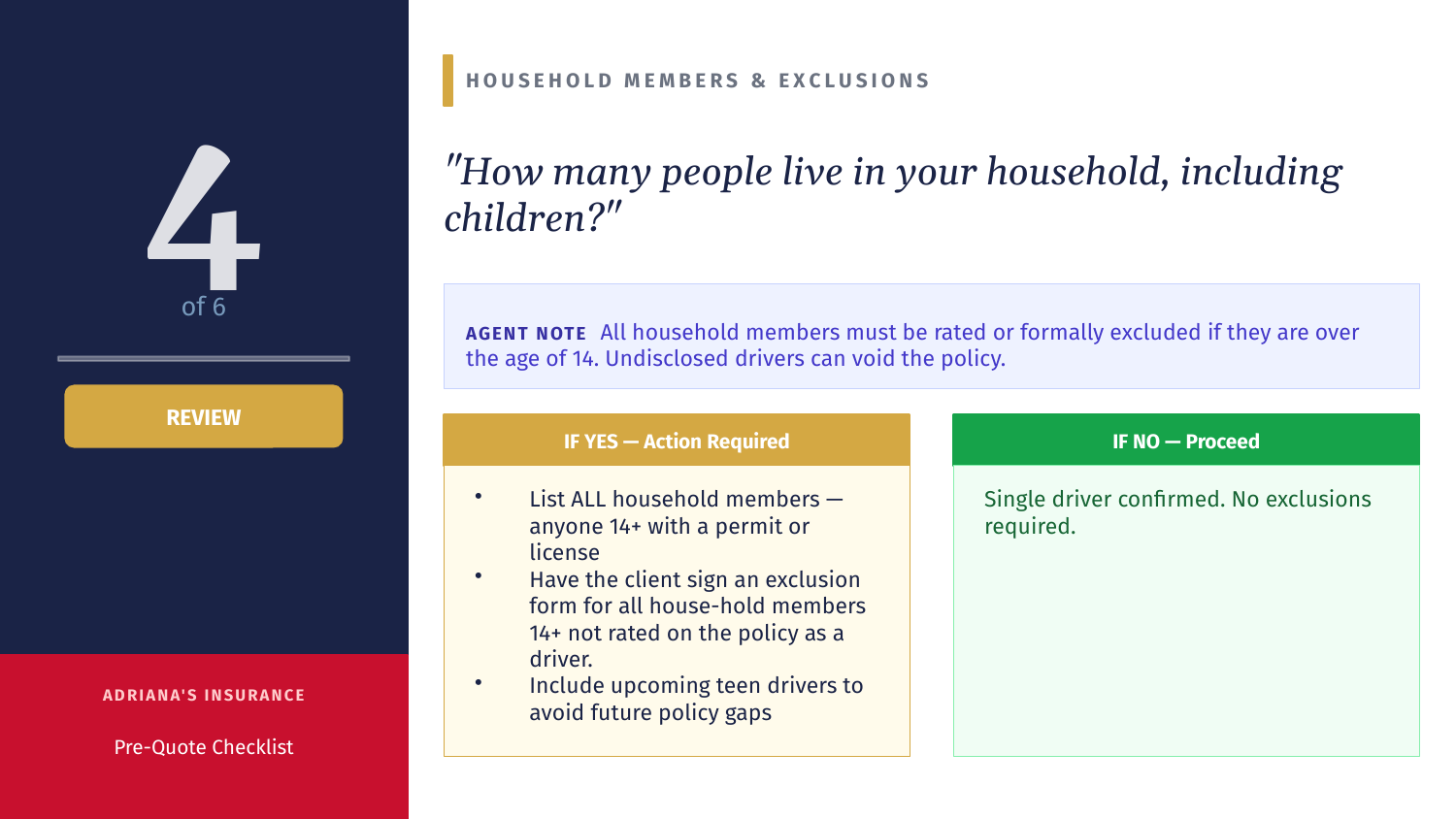

HOUSEHOLD MEMBERS & EXCLUSIONS

4
"How many people live in your household, including children?"
of 6

AGENT NOTE  All household members must be rated or formally excluded if they are over the age of 14. Undisclosed drivers can void the policy.

REVIEW

IF YES — Action Required

IF NO — Proceed

List ALL household members — anyone 14+ with a permit or license
Have the client sign an exclusion form for all house-hold members 14+ not rated on the policy as a driver.
Include upcoming teen drivers to avoid future policy gaps
Single driver confirmed. No exclusions required.

ADRIANA'S INSURANCE
Pre-Quote Checklist